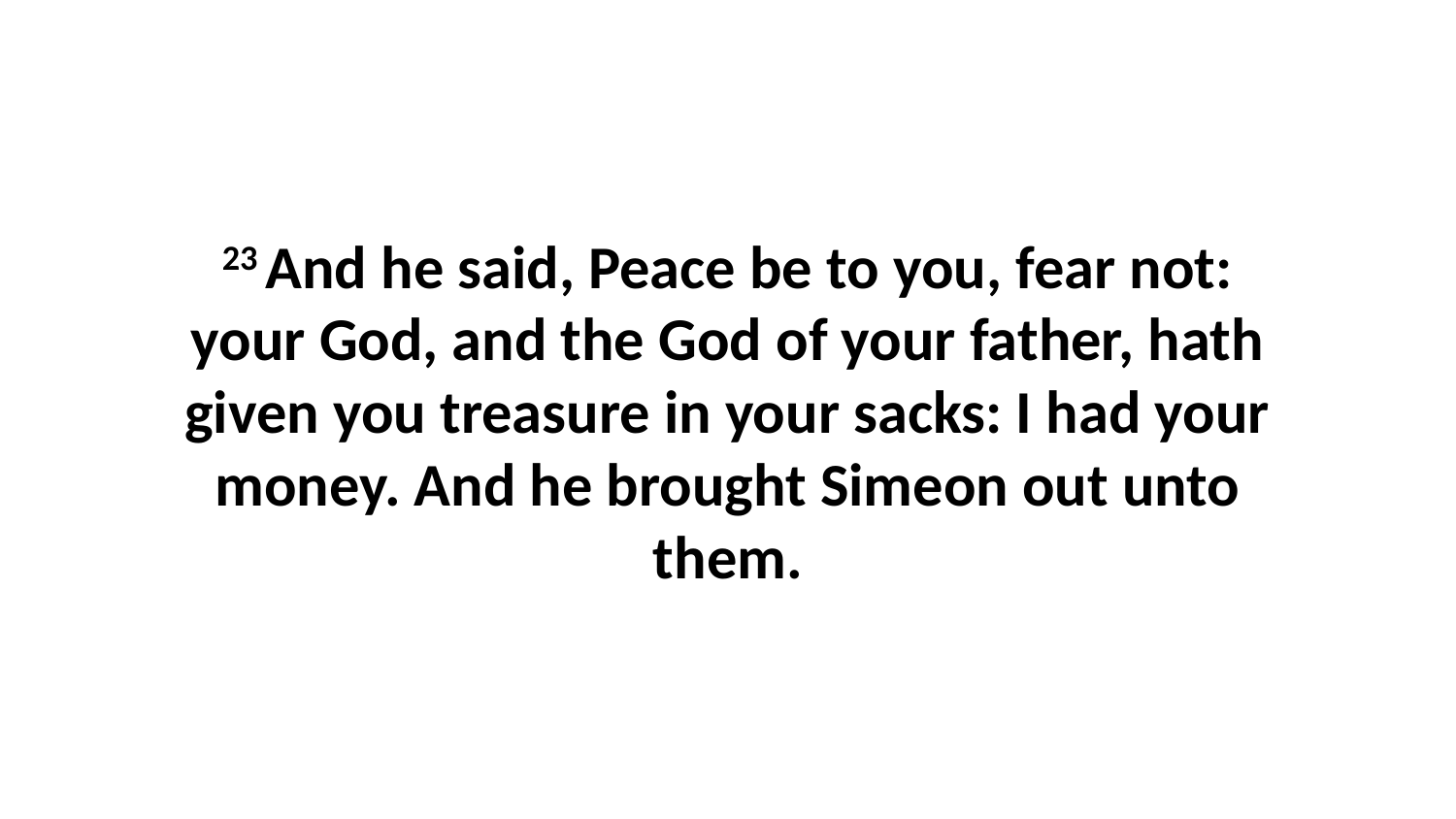

23 And he said, Peace be to you, fear not: your God, and the God of your father, hath given you treasure in your sacks: I had your money. And he brought Simeon out unto them.